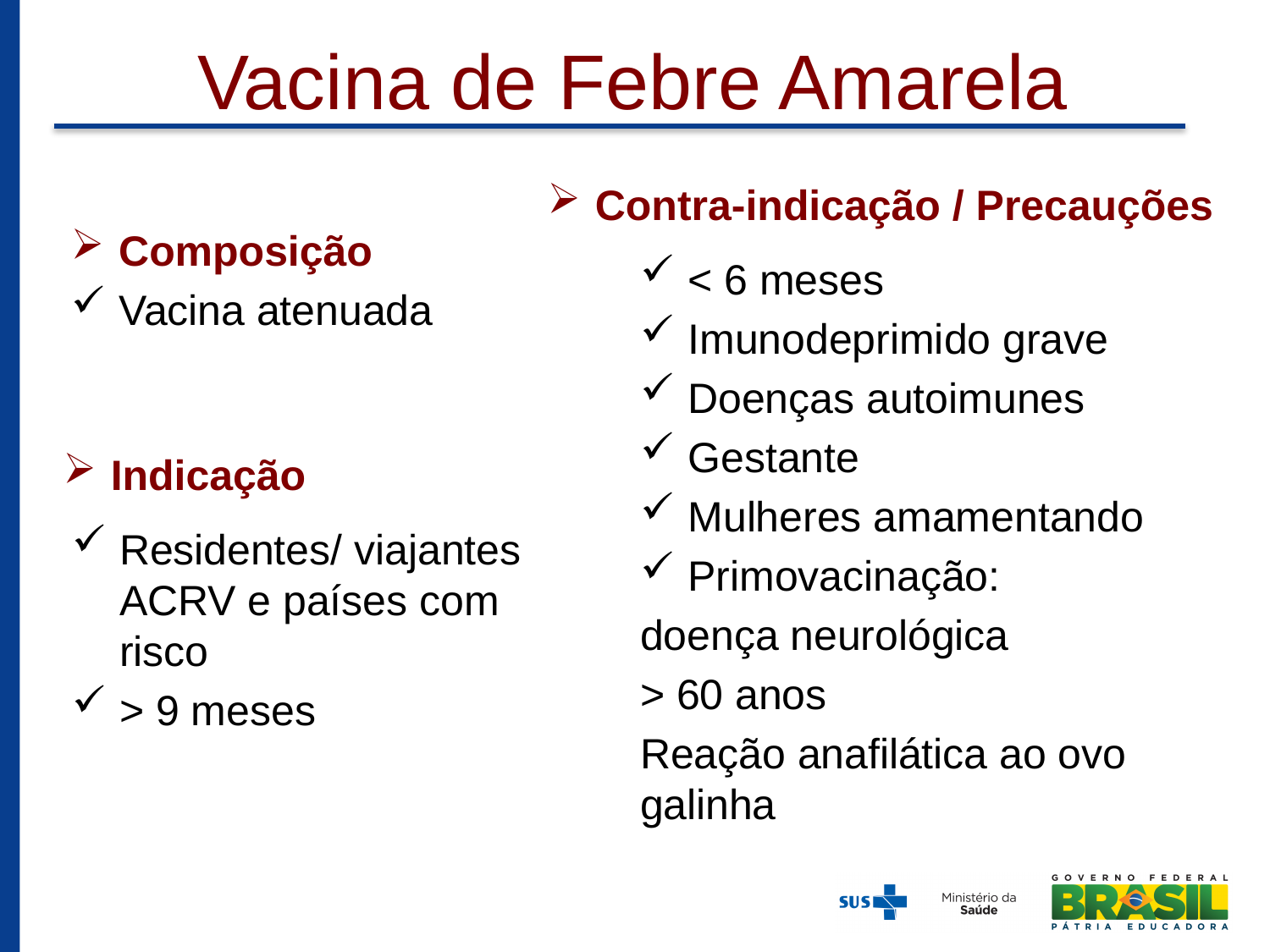

# Vacina de Febre Amarela
Contra-indicação / Precauções
Composição
Vacina atenuada
< 6 meses
Imunodeprimido grave
Doenças autoimunes
Gestante
Mulheres amamentando
Primovacinação:
doença neurológica
> 60 anos
Reação anafilática ao ovo galinha
Indicação
Residentes/ viajantes ACRV e países com risco
> 9 meses